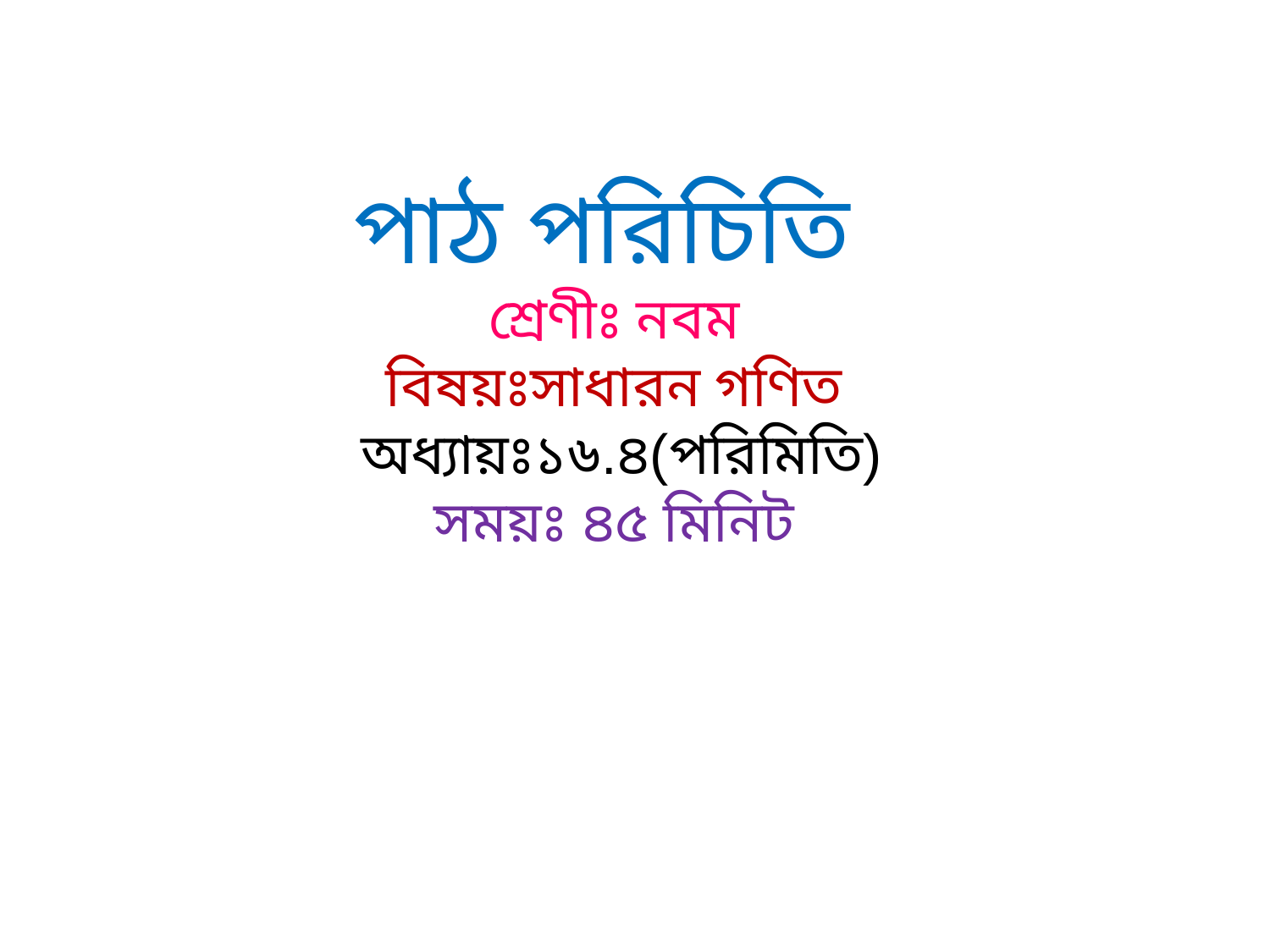

পাঠ পরিচিতি
শ্রেণীঃ নবম
বিষয়ঃসাধারন গণিত
 অধ্যায়ঃ১৬.৪(পরিমিতি)
 সময়ঃ ৪৫ মিনিট